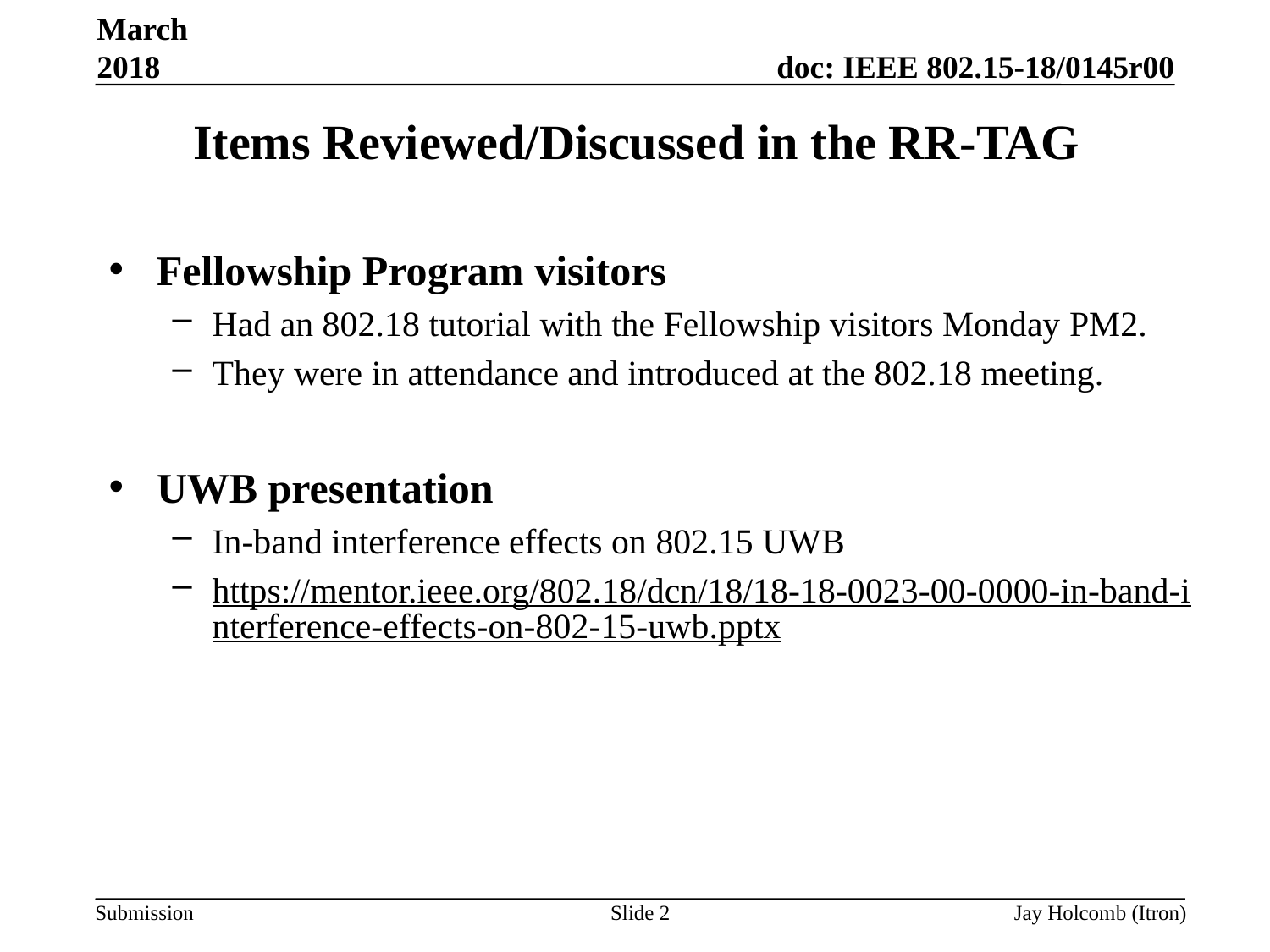

March 2018
# Items Reviewed/Discussed in the RR-TAG

Fellowship Program visitors
Had an 802.18 tutorial with the Fellowship visitors Monday PM2.
They were in attendance and introduced at the 802.18 meeting.

UWB presentation
In-band interference effects on 802.15 UWB
https://mentor.ieee.org/802.18/dcn/18/18-18-0023-00-0000-in-band-interference-effects-on-802-15-uwb.pptx

Slide 2
Jay Holcomb (Itron)